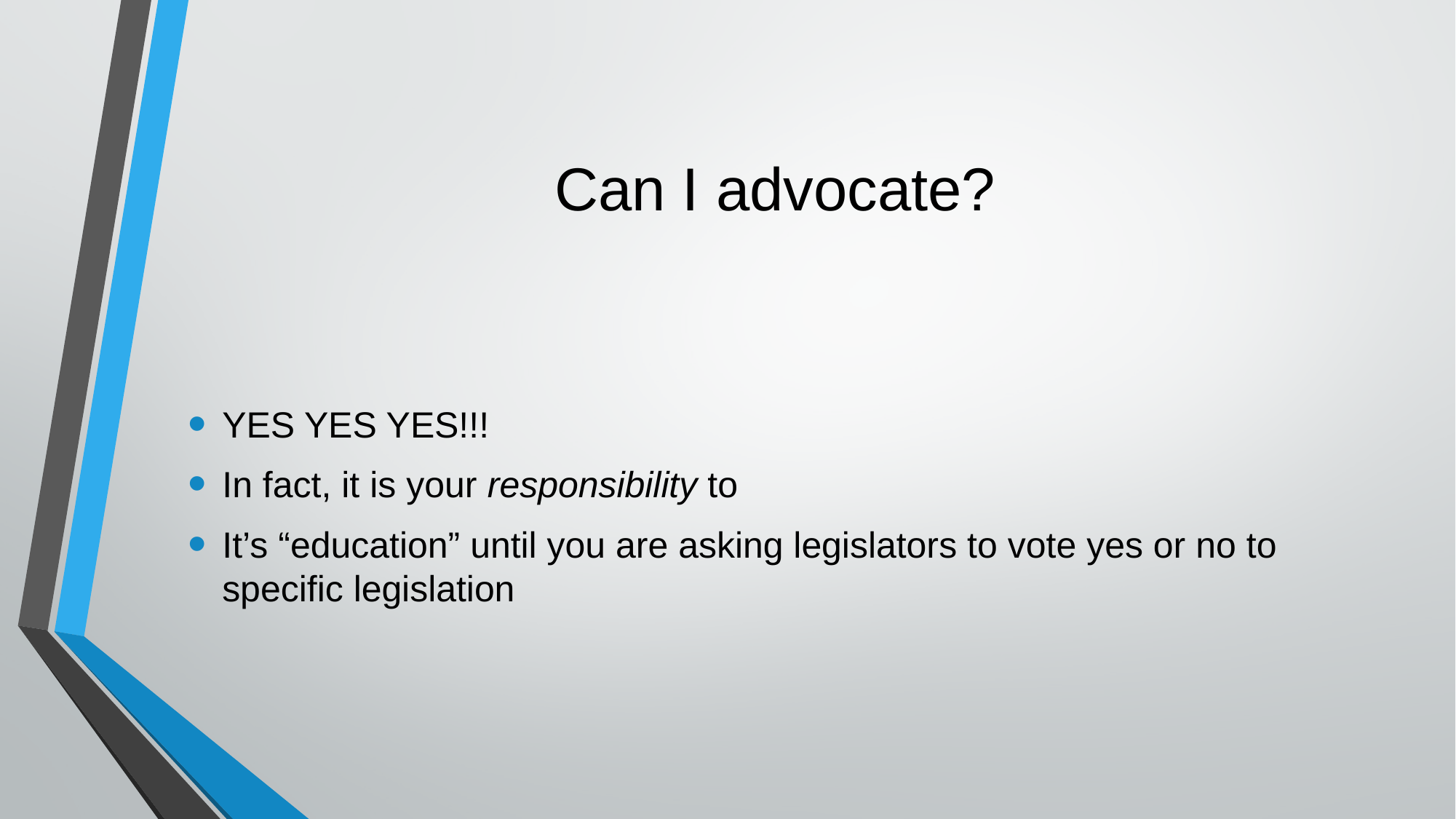

# Can I advocate?
YES YES YES!!!
In fact, it is your responsibility to
It’s “education” until you are asking legislators to vote yes or no to specific legislation